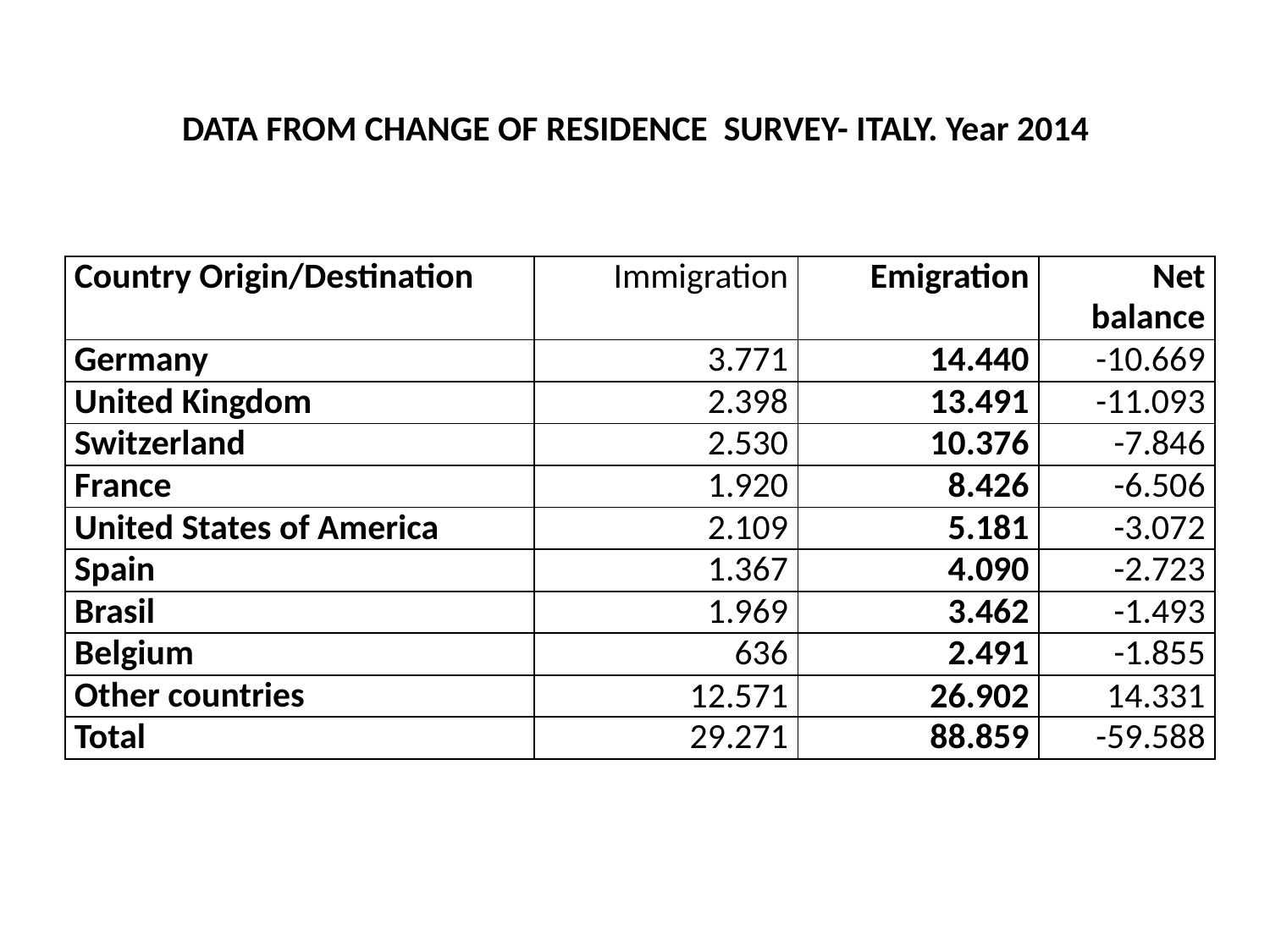

# DATA FROM CHANGE OF RESIDENCE  SURVEY- ITALY. Year 2014
| Country Origin/Destination | Immigration | Emigration | Net balance |
| --- | --- | --- | --- |
| Germany | 3.771 | 14.440 | -10.669 |
| United Kingdom | 2.398 | 13.491 | -11.093 |
| Switzerland | 2.530 | 10.376 | -7.846 |
| France | 1.920 | 8.426 | -6.506 |
| United States of America | 2.109 | 5.181 | -3.072 |
| Spain | 1.367 | 4.090 | -2.723 |
| Brasil | 1.969 | 3.462 | -1.493 |
| Belgium | 636 | 2.491 | -1.855 |
| Other countries | 12.571 | 26.902 | 14.331 |
| Total | 29.271 | 88.859 | -59.588 |